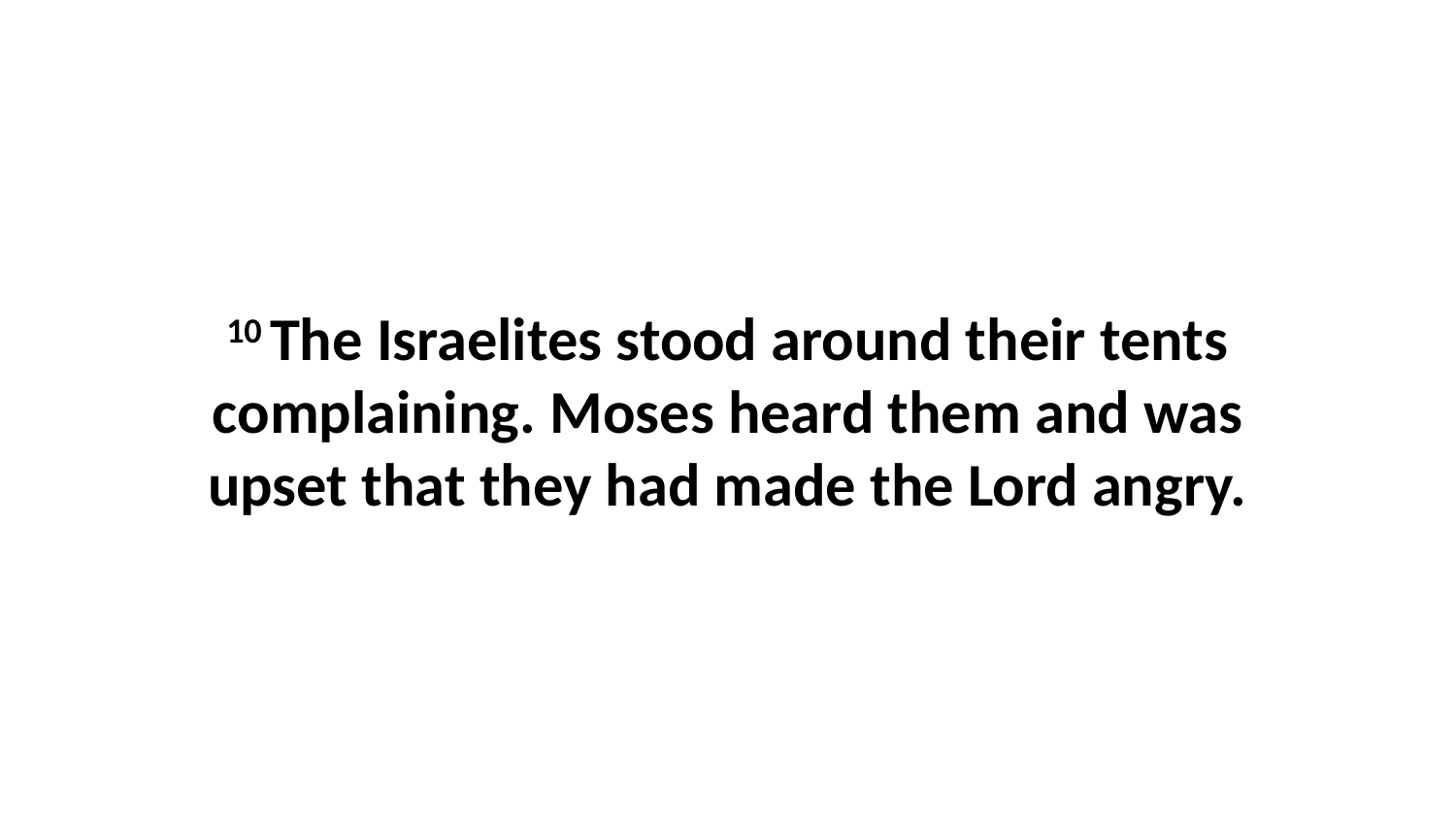

10 The Israelites stood around their tents complaining. Moses heard them and was upset that they had made the Lord angry.